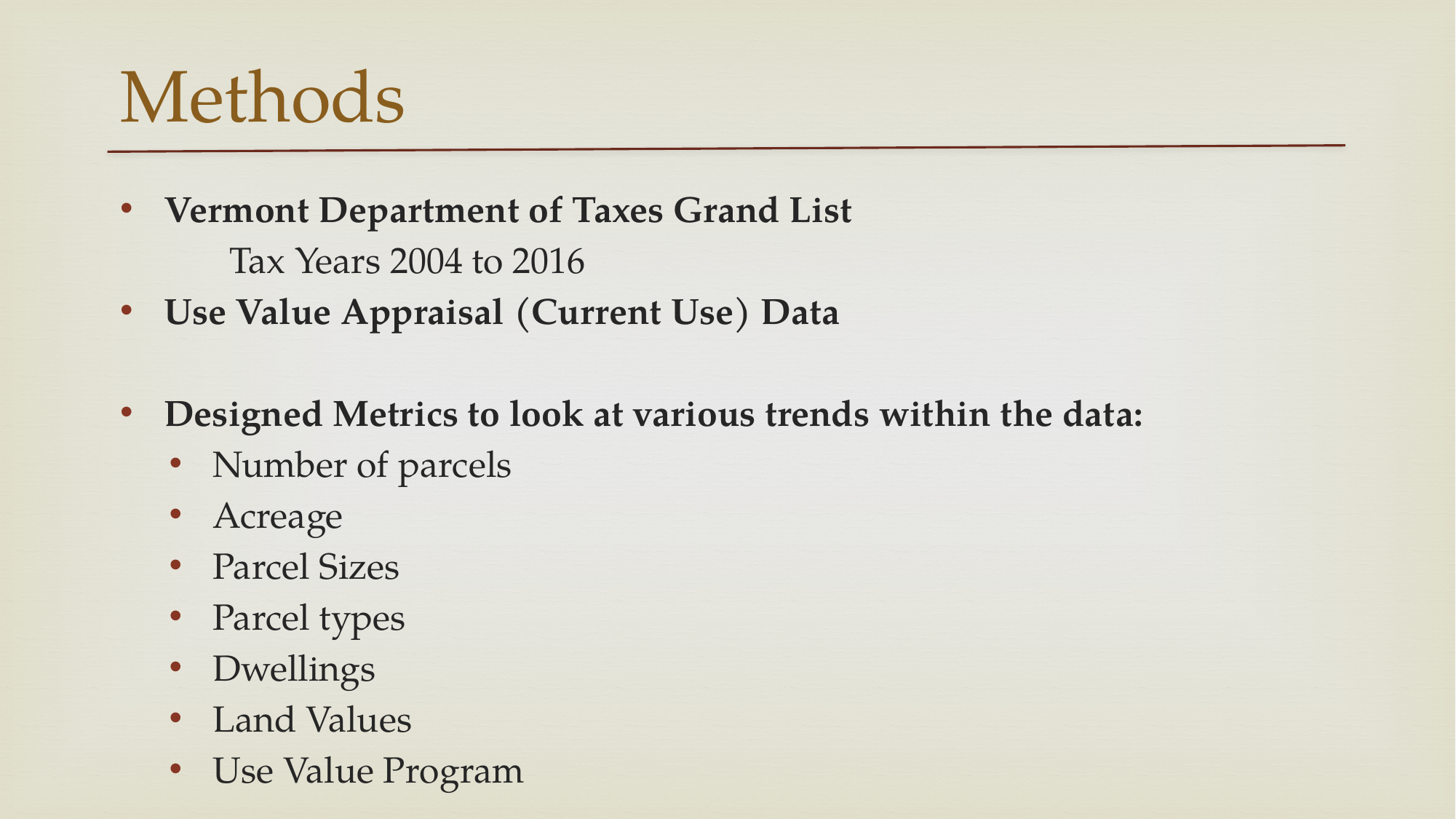

# Methods
Vermont Department of Taxes Grand List
	Tax Years 2004 to 2016
Use Value Appraisal (Current Use) Data

Designed Metrics to look at various trends within the data:
Number of parcels
Acreage
Parcel Sizes
Parcel types
Dwellings
Land Values
Use Value Program